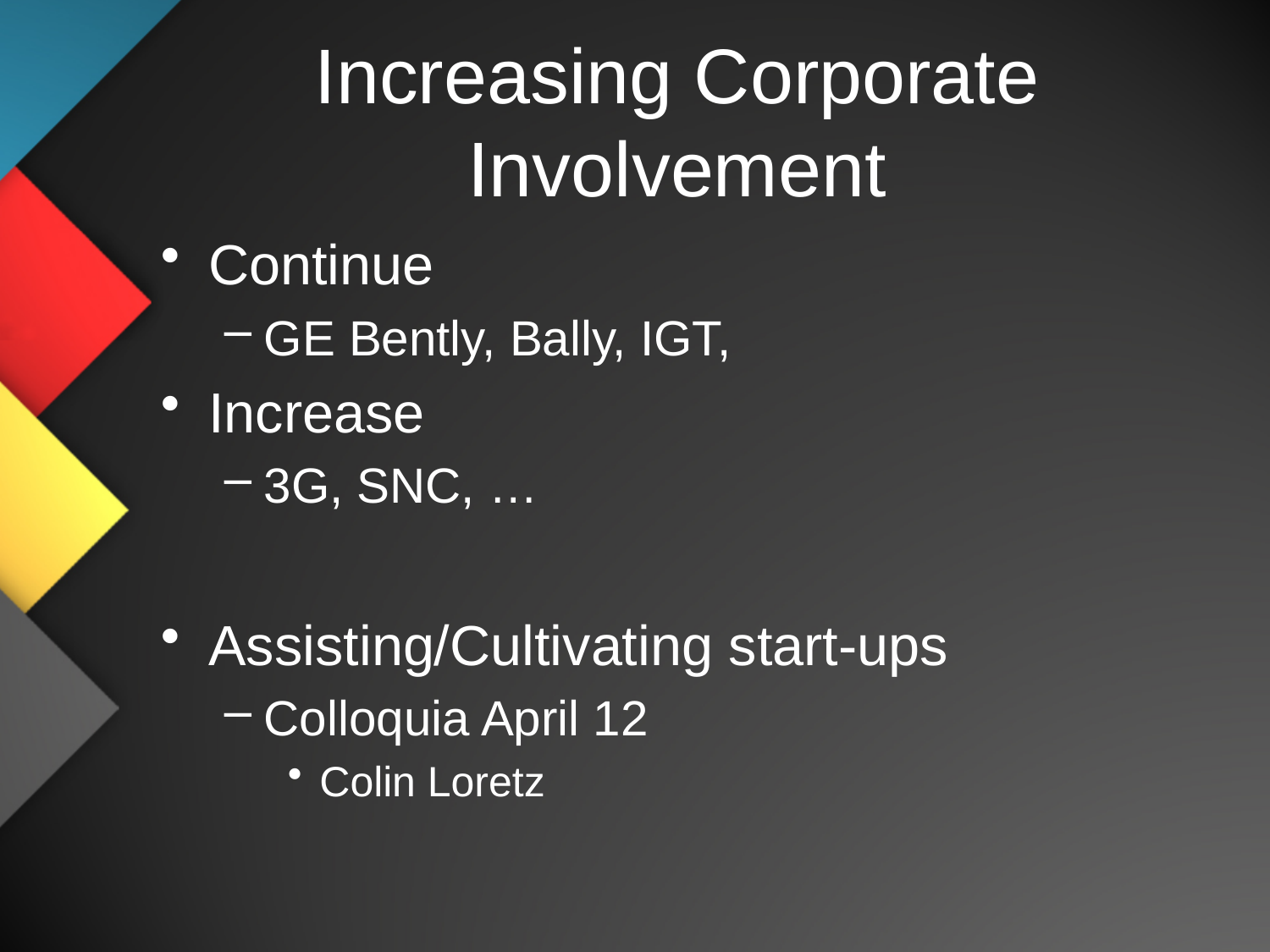

# Increasing Corporate Involvement
Continue
GE Bently, Bally, IGT,
Increase
3G, SNC, …

Assisting/Cultivating start-ups
Colloquia April 12
Colin Loretz